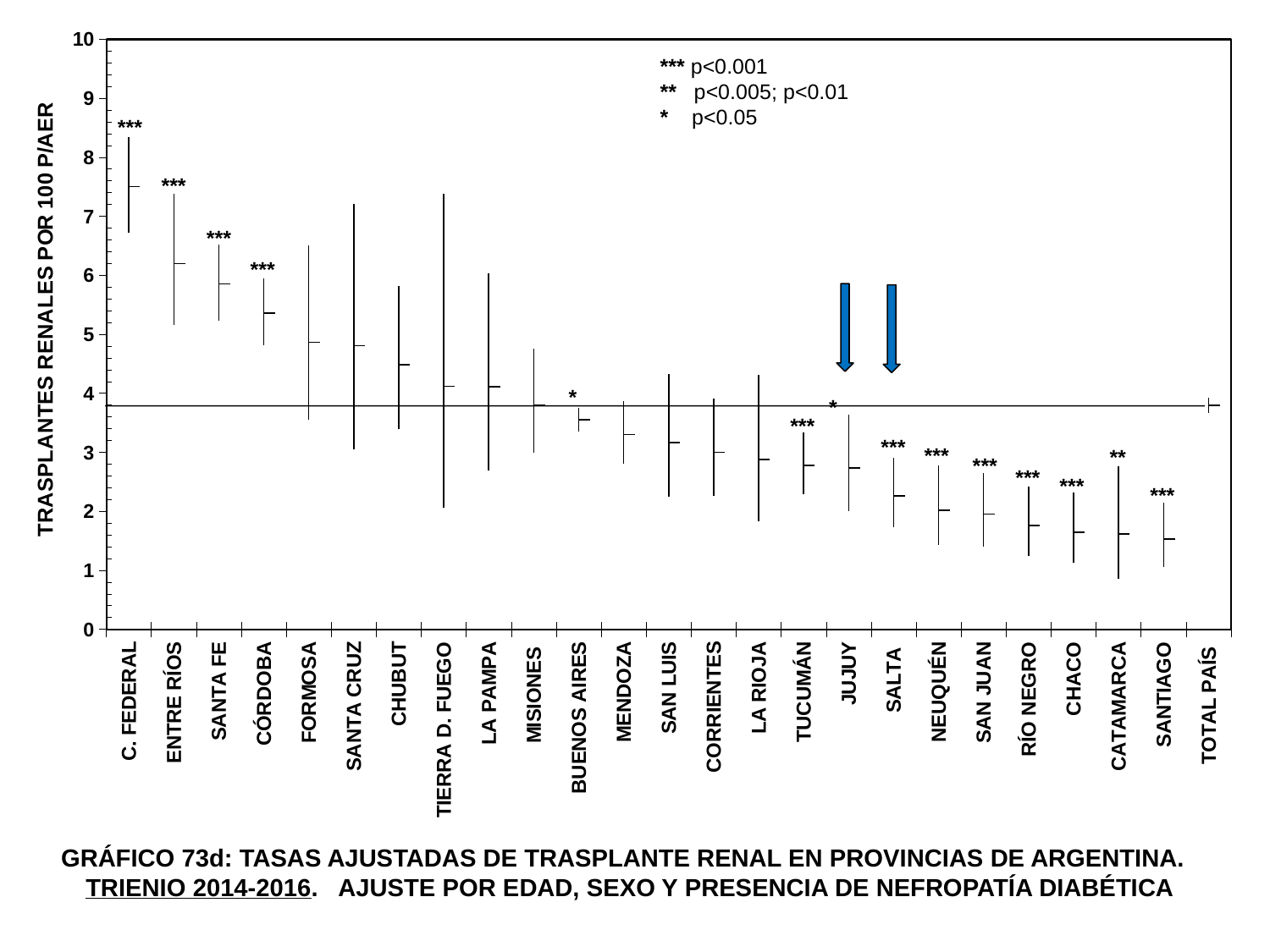

[unsupported chart]

*** p<0.001
**   p<0.005; p<0.01
*    p<0.05
  ***
   ***
   ***
   ***
        *
 *

         ***
           ***
       ***
    **
   ***
    ***
  ***
   ***
GRÁFICO 73d: TASAS AJUSTADAS DE TRASPLANTE RENAL EN PROVINCIAS DE ARGENTINA.
TRIENIO 2014-2016.   AJUSTE POR EDAD, SEXO Y PRESENCIA DE NEFROPATÍA DIABÉTICA